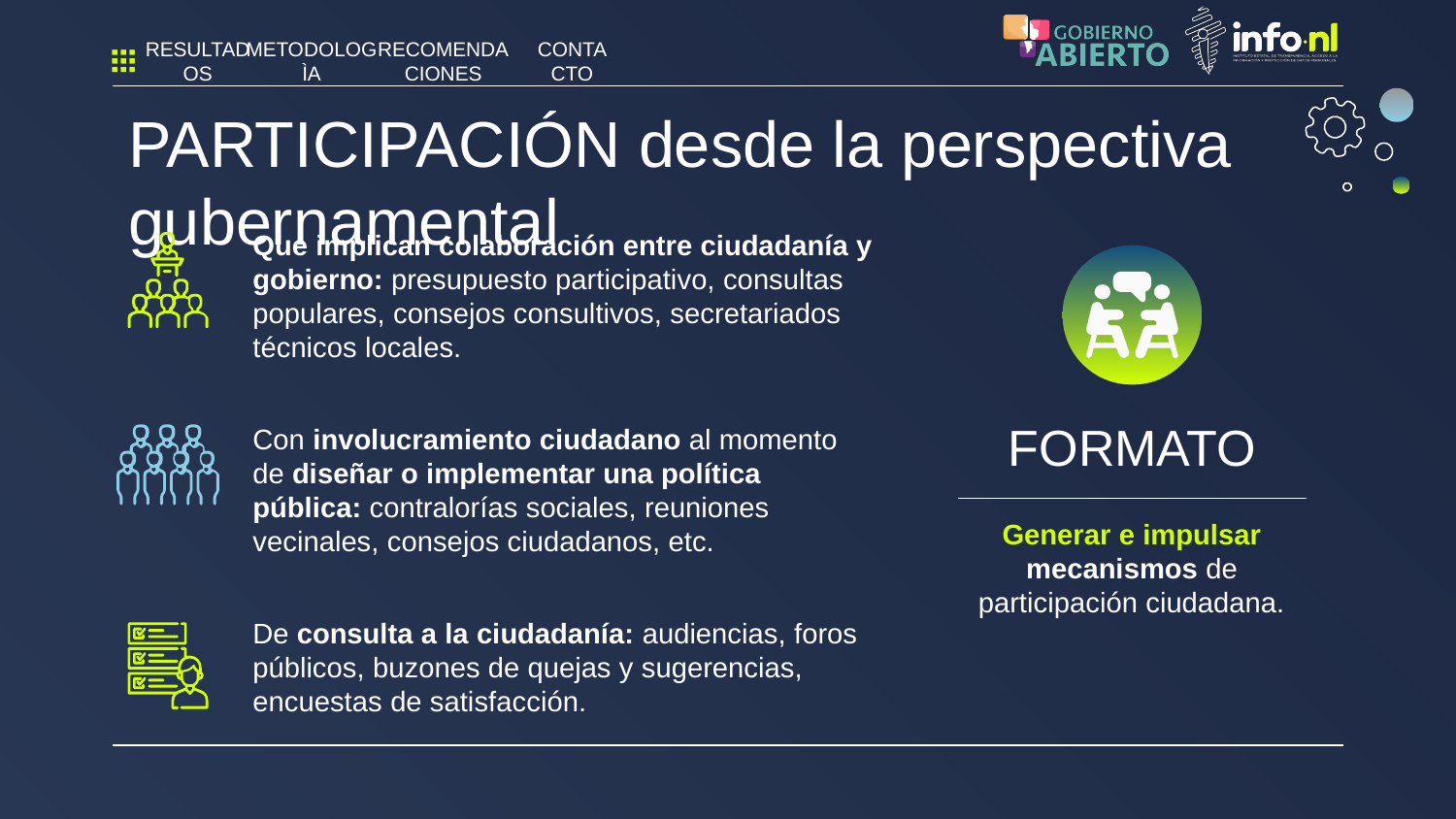

RESULTADOS
METODOLOGÌA
RECOMENDACIONES
CONTACTO

PARTICIPACIÓN desde la perspectiva gubernamental

Que implican colaboración entre ciudadanía y gobierno: presupuesto participativo, consultas populares, consejos consultivos, secretariados técnicos locales.

Con involucramiento ciudadano al momento de diseñar o implementar una política pública: contralorías sociales, reuniones vecinales, consejos ciudadanos, etc.
# FORMATO

Generar e impulsar mecanismos de participación ciudadana.
De consulta a la ciudadanía: audiencias, foros públicos, buzones de quejas y sugerencias, encuestas de satisfacción.